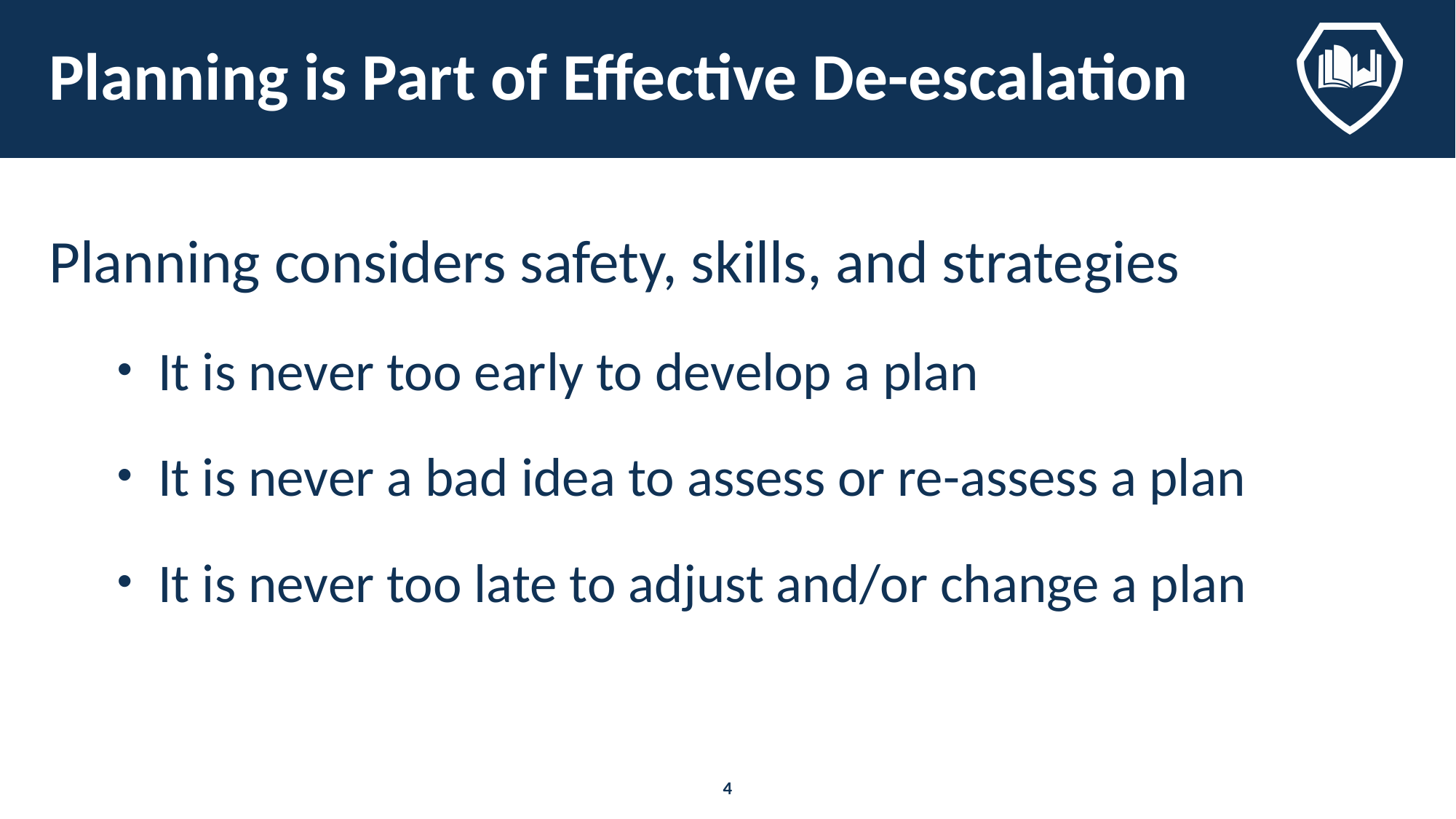

# Planning is Part of Effective De-escalation
Planning considers safety, skills, and strategies
It is never too early to develop a plan
It is never a bad idea to assess or re-assess a plan
It is never too late to adjust and/or change a plan